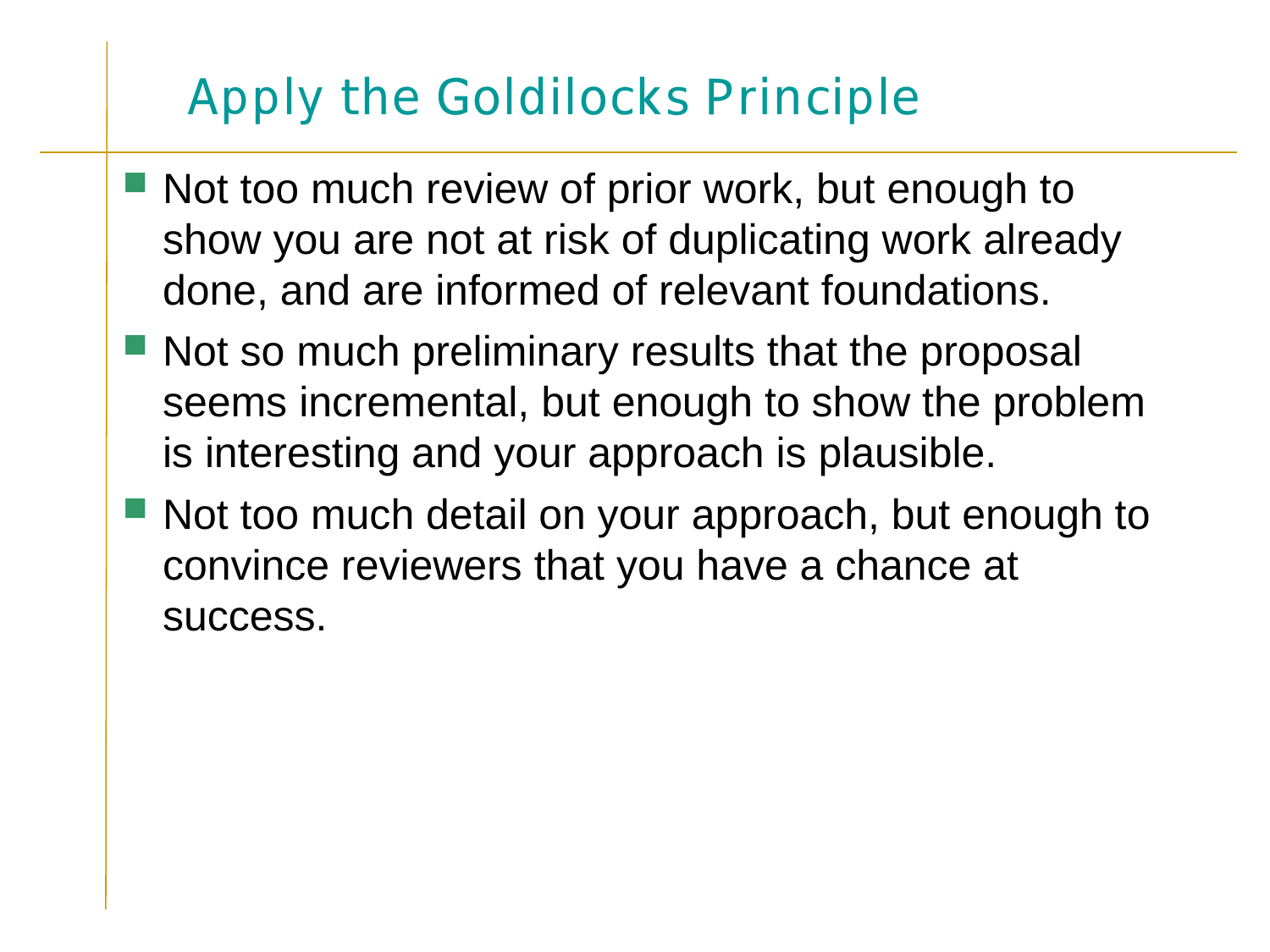

# Apply the Goldilocks Principle
Not too much review of prior work, but enough to show you are not at risk of duplicating work already done, and are informed of relevant foundations.
Not so much preliminary results that the proposal seems incremental, but enough to show the problem is interesting and your approach is plausible.
Not too much detail on your approach, but enough to convince reviewers that you have a chance at success.